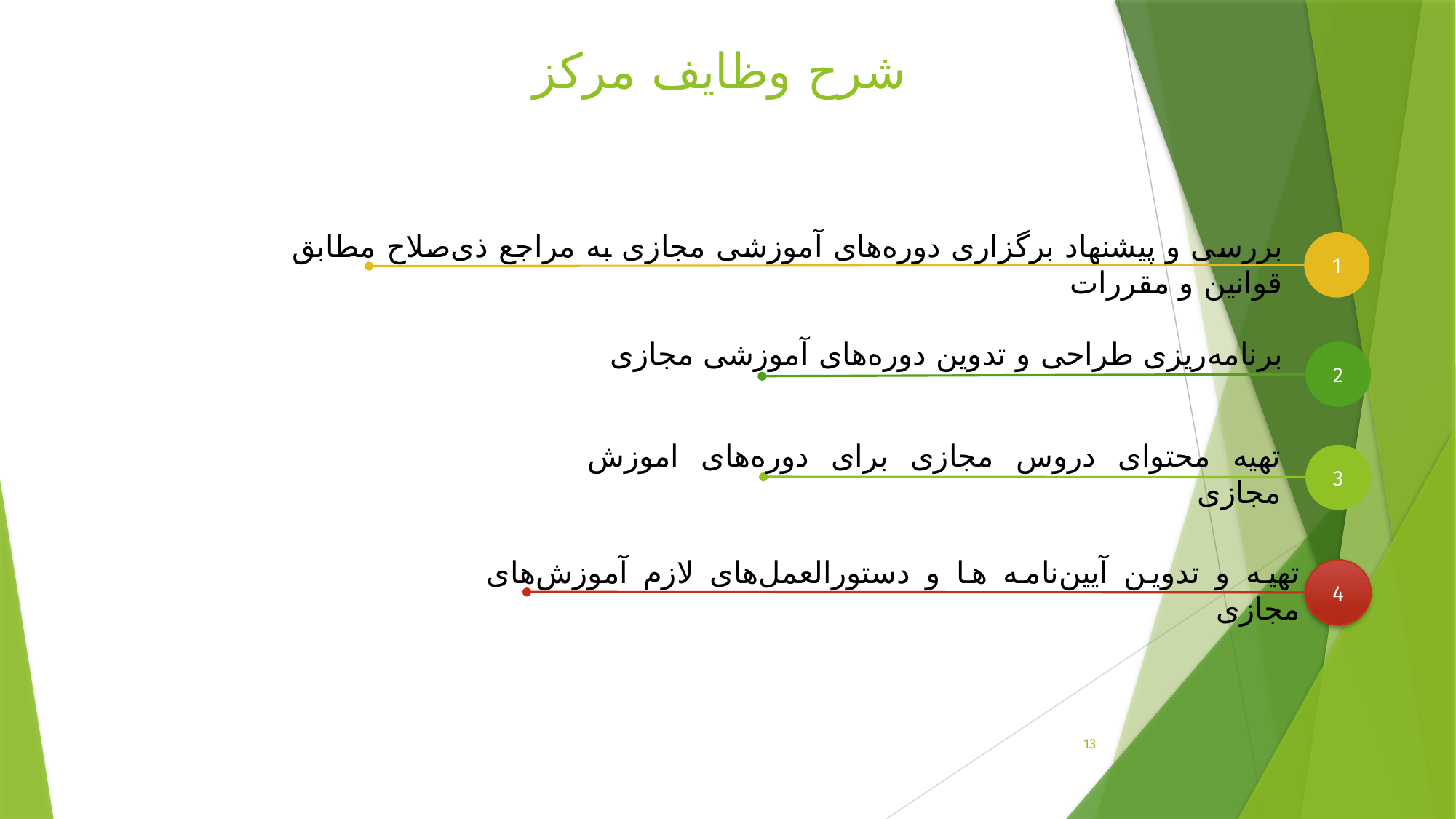

شرح وظايف مركز
بررسی و پیشنهاد برگزاری دوره‌های آموزشی مجازی به مراجع ذی‌صلاح مطابق قوانین و مقررات
1

برنامه‌ریزی طراحی و تدوین دوره‌های آموزشی مجازی
2

تهیه محتوای دروس مجازی برای دوره‌های اموزش مجازی
3
تهیه و تدوین آیین‌نامه ها و دستورالعمل‌های لازم آموزش‌های مجازی
4
13